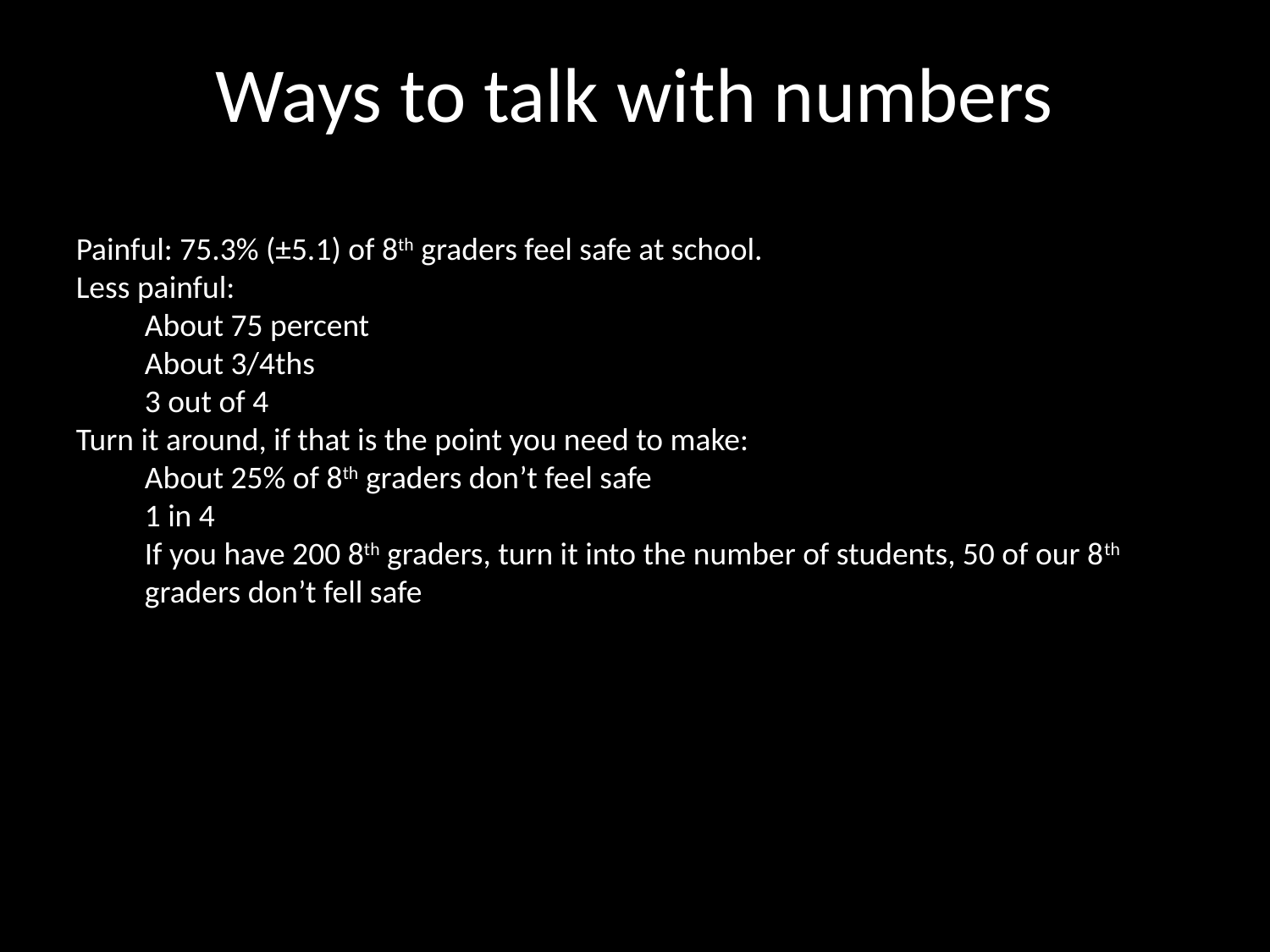

Ways to talk with numbers
Painful: 75.3% (±5.1) of 8th graders feel safe at school.
Less painful:
About 75 percent
About 3/4ths
3 out of 4
Turn it around, if that is the point you need to make:
About 25% of 8th graders don’t feel safe
1 in 4
If you have 200 8th graders, turn it into the number of students, 50 of our 8th graders don’t fell safe